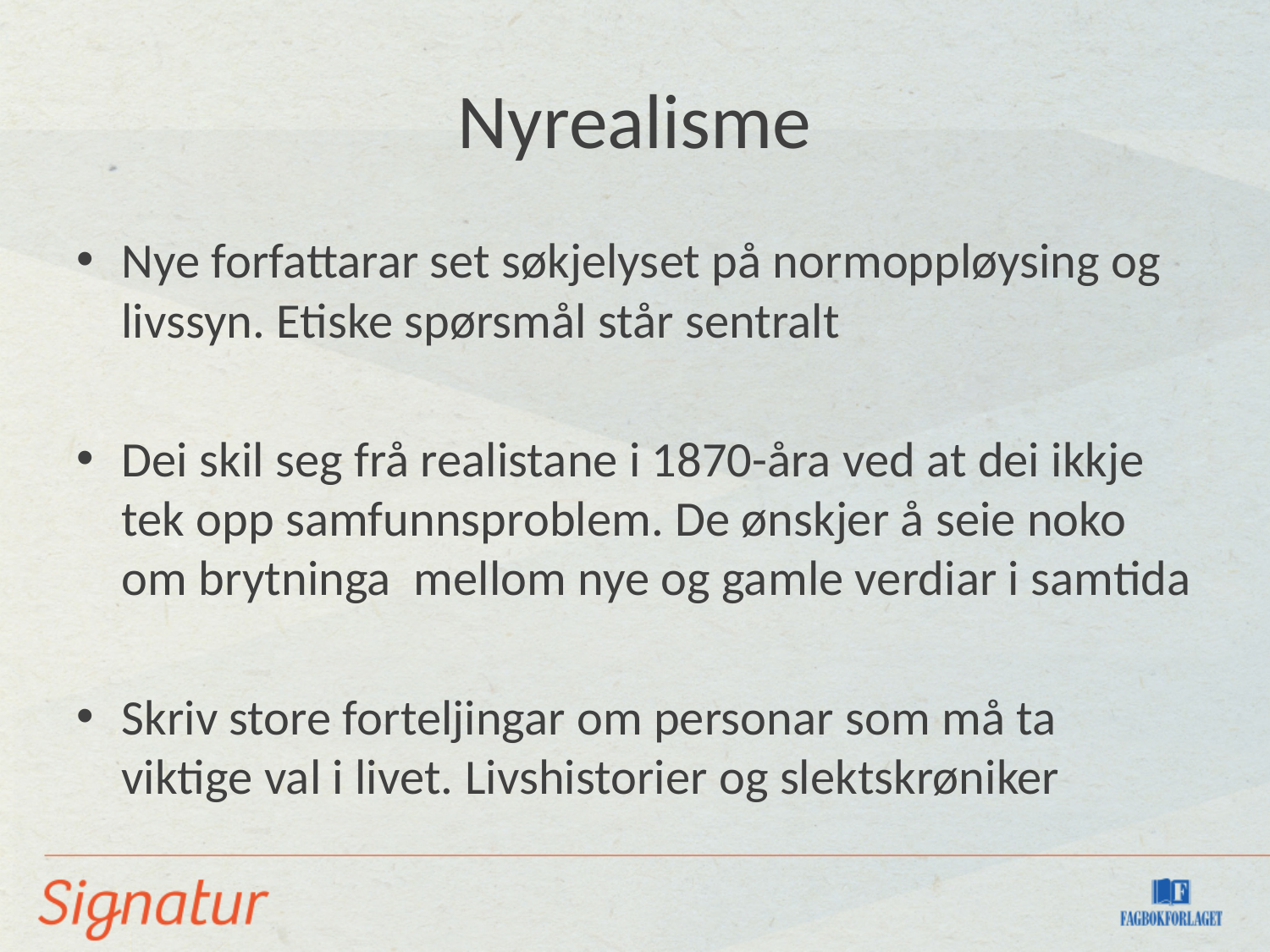

# Nyrealisme
Nye forfattarar set søkjelyset på normoppløysing og livssyn. Etiske spørsmål står sentralt

Dei skil seg frå realistane i 1870-åra ved at dei ikkje tek opp samfunnsproblem. De ønskjer å seie noko om brytninga  mellom nye og gamle verdiar i samtida

Skriv store forteljingar om personar som må ta viktige val i livet. Livshistorier og slektskrøniker